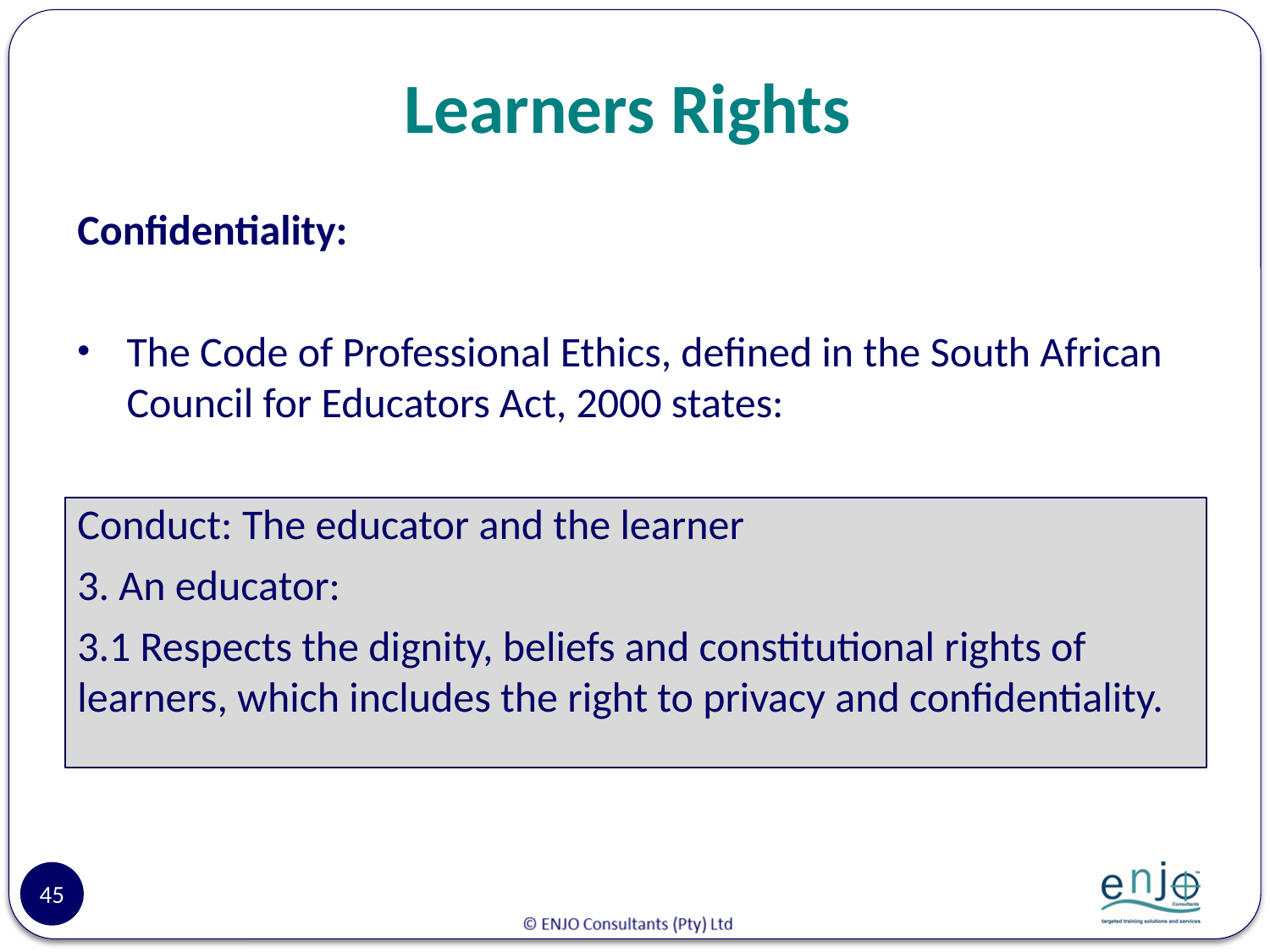

# Learners Rights
Confidentiality:

The Code of Professional Ethics, defined in the South African Council for Educators Act, 2000 states:

Conduct: The educator and the learner
3. An educator:
3.1 Respects the dignity, beliefs and constitutional rights of learners, which includes the right to privacy and confidentiality.

45